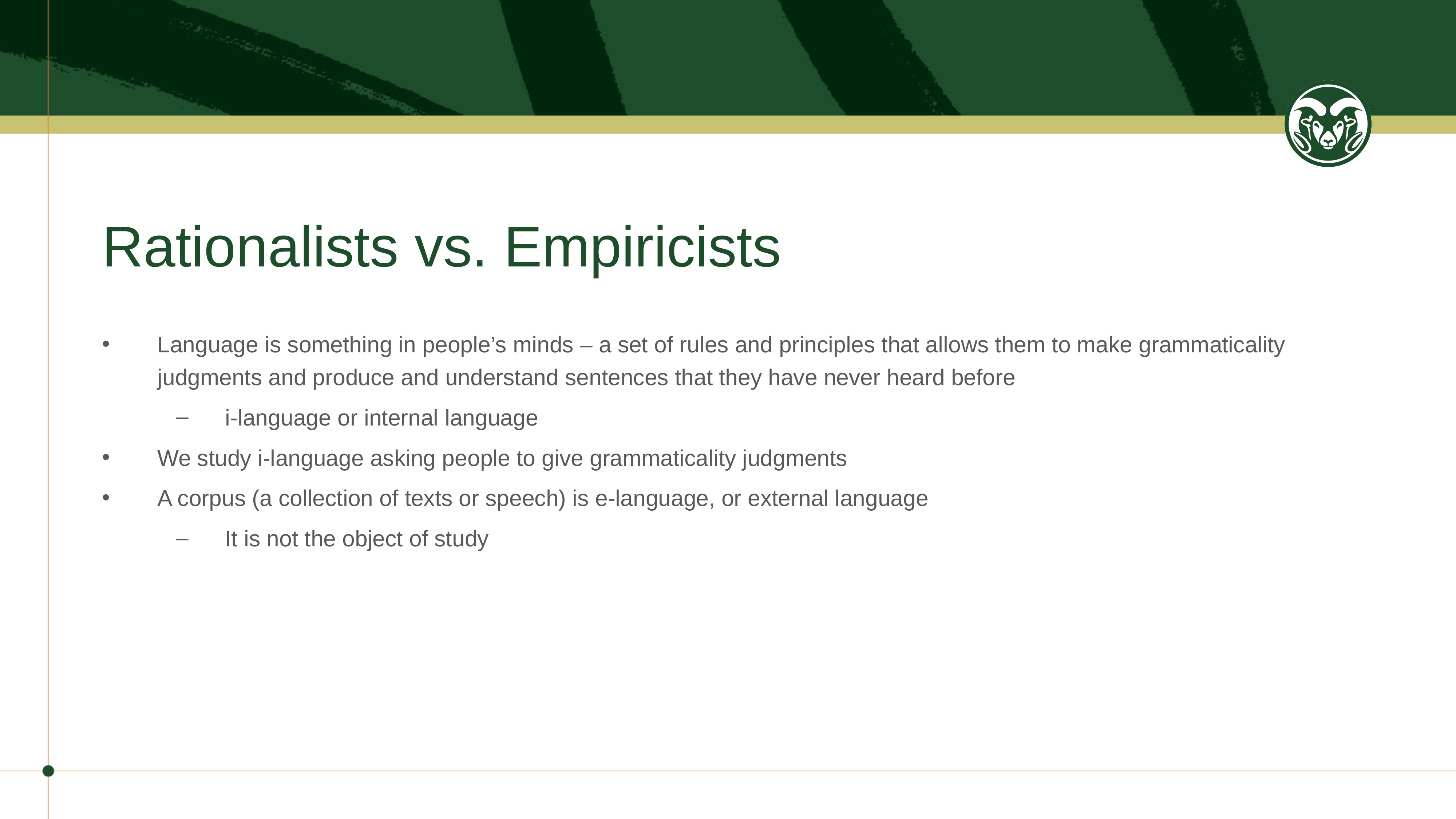

# Rationalists vs. Empiricists
Language is something in people’s minds – a set of rules and principles that allows them to make grammaticality judgments and produce and understand sentences that they have never heard before
i-language or internal language
We study i-language asking people to give grammaticality judgments
A corpus (a collection of texts or speech) is e-language, or external language
It is not the object of study